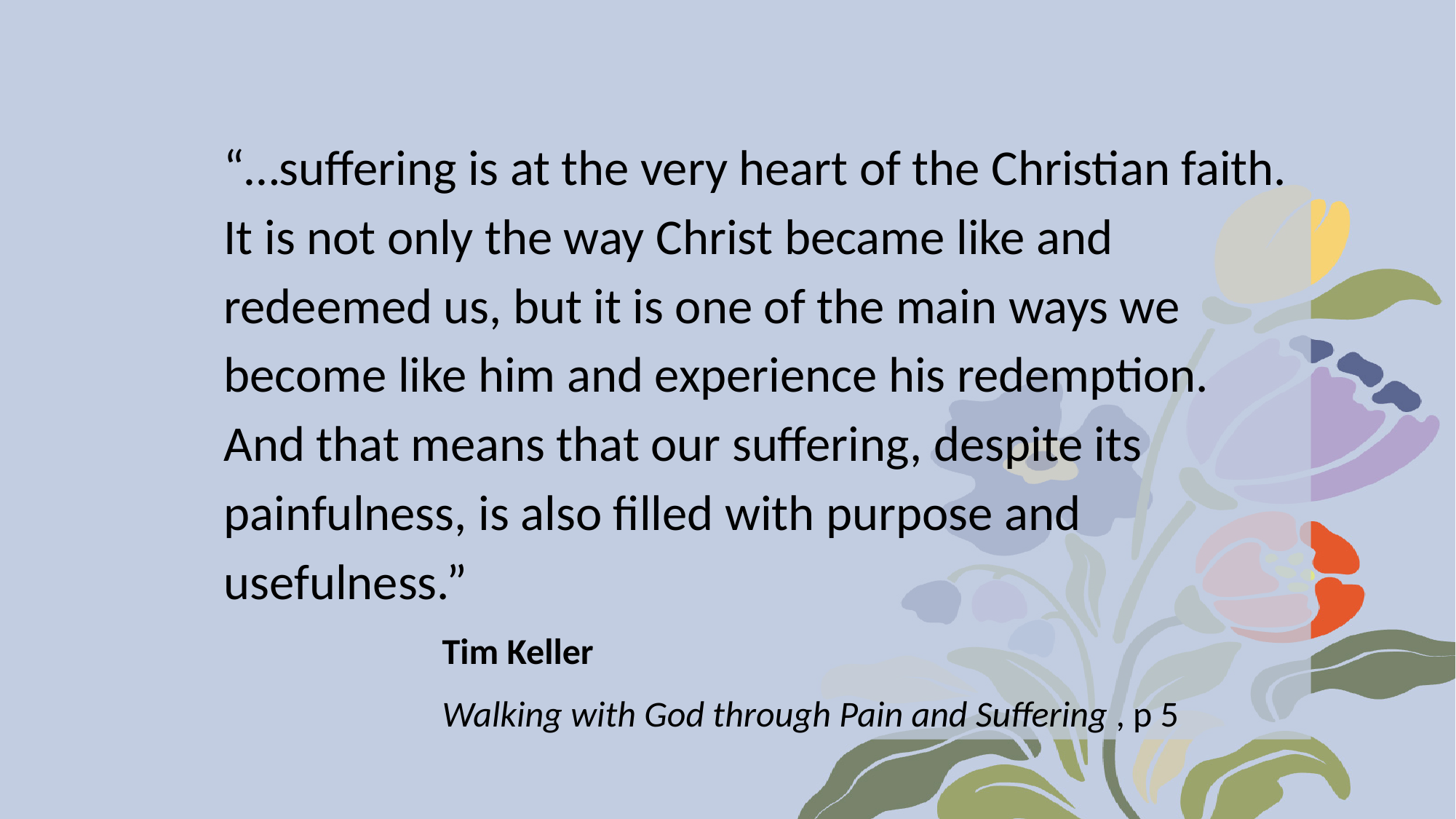

“…suffering is at the very heart of the Christian faith. It is not only the way Christ became like and redeemed us, but it is one of the main ways we become like him and experience his redemption. And that means that our suffering, despite its painfulness, is also filled with purpose and usefulness.”
Tim Keller
Walking with God through Pain and Suffering , p 5